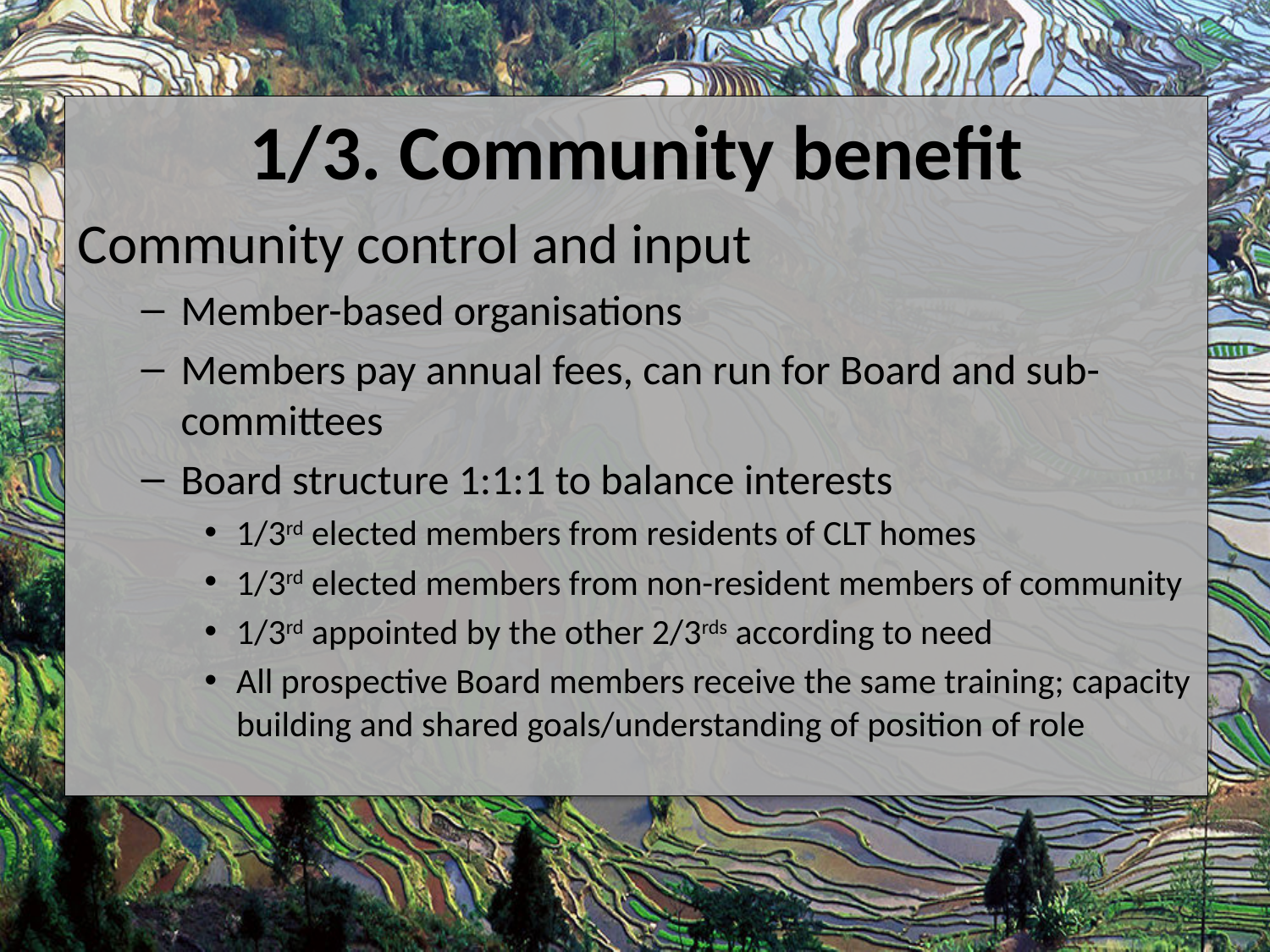

1/3. Community benefit
Community control and input
Member-based organisations
Members pay annual fees, can run for Board and sub-committees
Board structure 1:1:1 to balance interests
1/3rd elected members from residents of CLT homes
1/3rd elected members from non-resident members of community
1/3rd appointed by the other 2/3rds according to need
All prospective Board members receive the same training; capacity building and shared goals/understanding of position of role